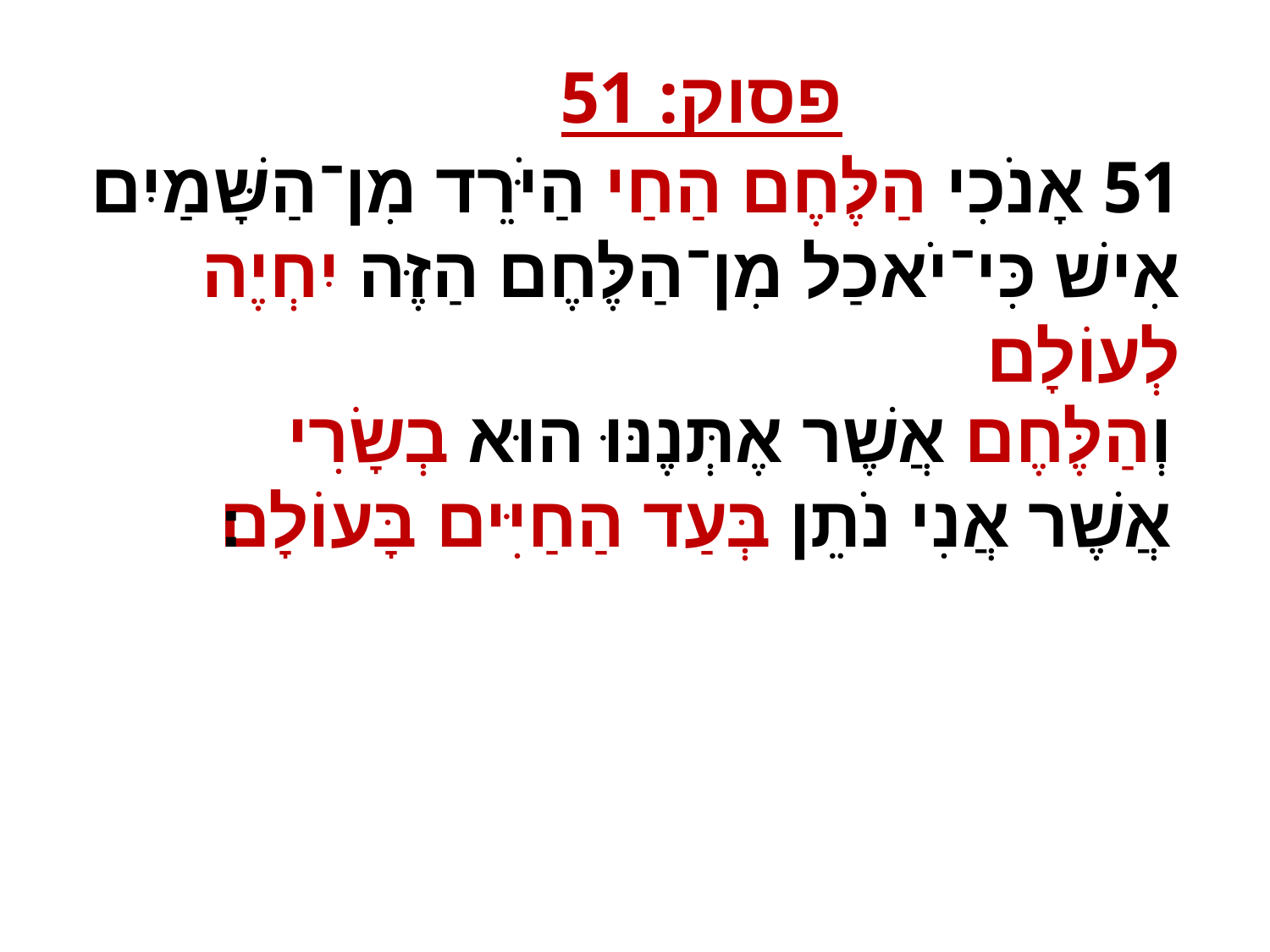

פסוק: 51
51 אָנֹכִי הַלֶּחֶם הַחַי הַיֹּרֵד מִן־הַשָּׁמַיִם אִישׁ כִּי־יֹאכַל מִן־הַלֶּחֶם הַזֶּה יִחְיֶה לְעוֹלָם
וְהַלֶּחֶם אֲשֶׁר אֶתְּנֶנּוּ הוּא בְשָׂרִי אֲשֶׁר אֲנִי נֹתֵן בְּעַד הַחַיִּים בָּעוֹלָם׃